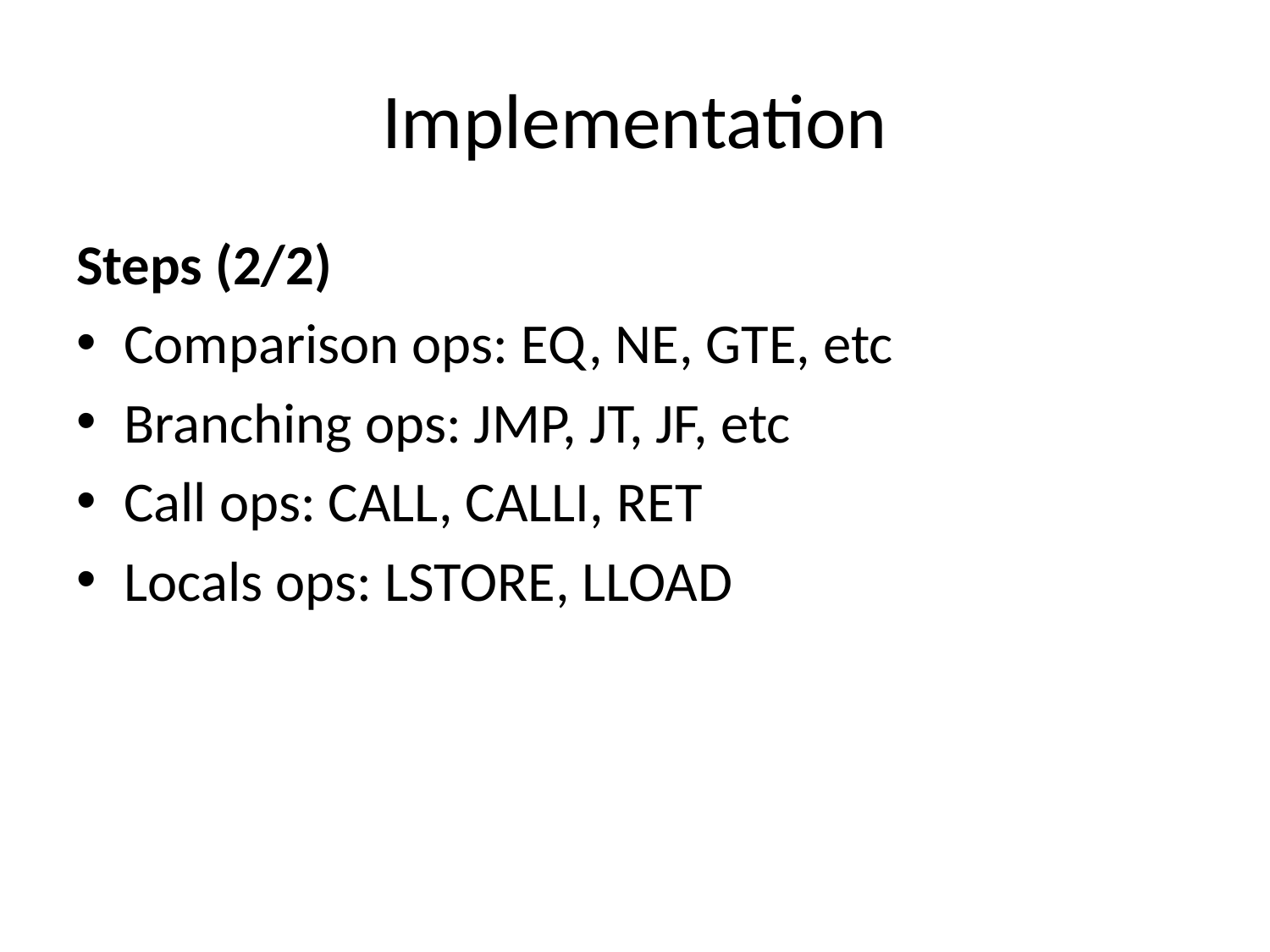

# Implementation
Steps (2/2)
Comparison ops: EQ, NE, GTE, etc
Branching ops: JMP, JT, JF, etc
Call ops: CALL, CALLI, RET
Locals ops: LSTORE, LLOAD